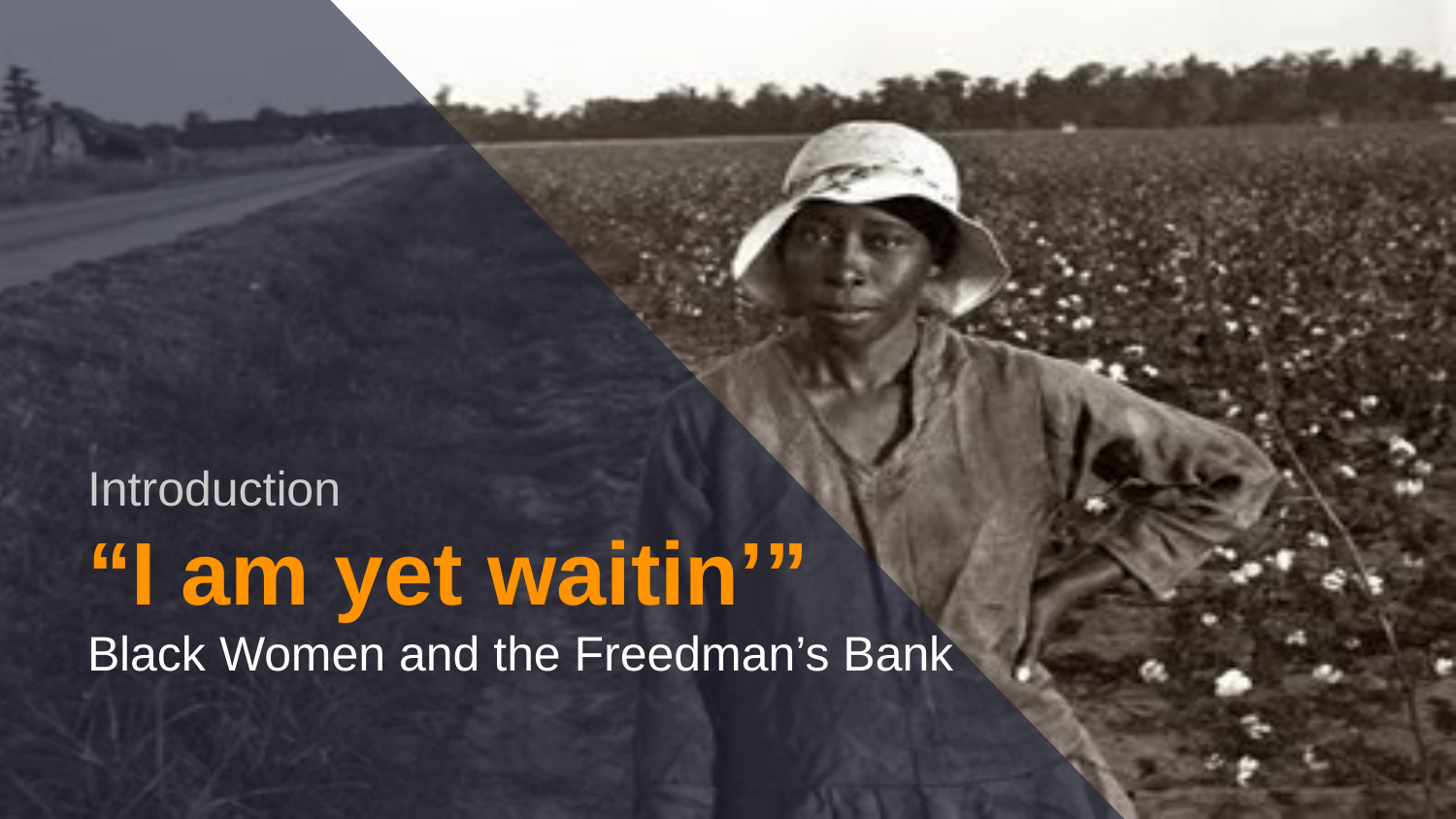

Introduction
“I am yet waitin’”
Black Women and the Freedman’s Bank